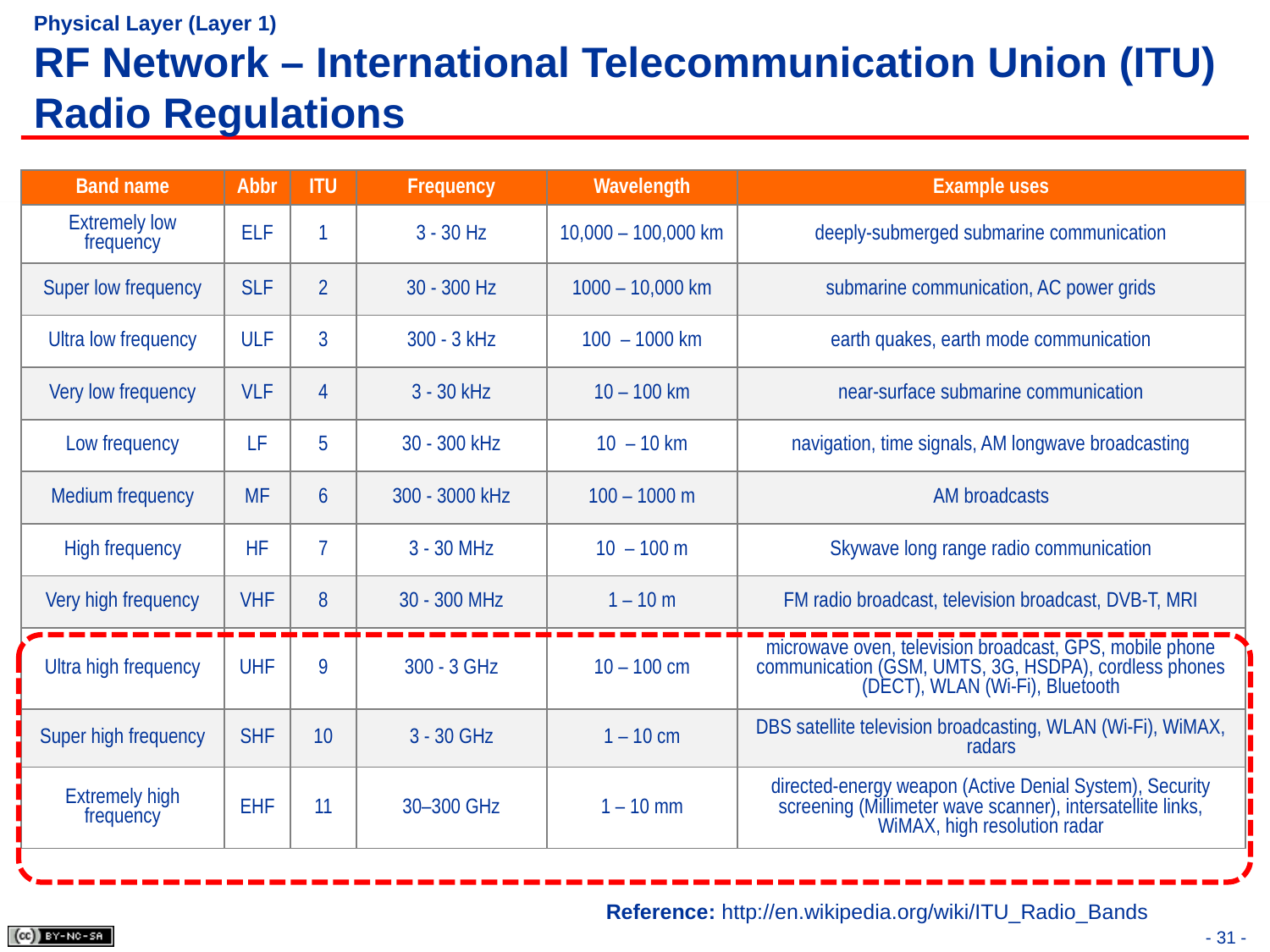

# Physical Layer (Layer 1) RF Network – International Telecommunication Union (ITU) Radio Regulations
| Band name | Abbr | ITU | Frequency | Wavelength | Example uses |
| --- | --- | --- | --- | --- | --- |
| Extremely low frequency | ELF | 1 | 3 - 30 Hz | 10,000 – 100,000 km | deeply-submerged submarine communication |
| Super low frequency | SLF | 2 | 30 - 300 Hz | 1000 – 10,000 km | submarine communication, AC power grids |
| Ultra low frequency | ULF | 3 | 300 - 3 kHz | 100 – 1000 km | earth quakes, earth mode communication |
| Very low frequency | VLF | 4 | 3 - 30 kHz | 10 – 100 km | near-surface submarine communication |
| Low frequency | LF | 5 | 30 - 300 kHz | 10 – 10 km | navigation, time signals, AM longwave broadcasting |
| Medium frequency | MF | 6 | 300 - 3000 kHz | 100 – 1000 m | AM broadcasts |
| High frequency | HF | 7 | 3 - 30 MHz | 10 – 100 m | Skywave long range radio communication |
| Very high frequency | VHF | 8 | 30 - 300 MHz | 1 – 10 m | FM radio broadcast, television broadcast, DVB-T, MRI |
| Ultra high frequency | UHF | 9 | 300 - 3 GHz | 10 – 100 cm | microwave oven, television broadcast, GPS, mobile phone communication (GSM, UMTS, 3G, HSDPA), cordless phones (DECT), WLAN (Wi-Fi), Bluetooth |
| Super high frequency | SHF | 10 | 3 - 30 GHz | 1 – 10 cm | DBS satellite television broadcasting, WLAN (Wi-Fi), WiMAX, radars |
| Extremely high frequency | EHF | 11 | 30–300 GHz | 1 – 10 mm | directed-energy weapon (Active Denial System), Security screening (Millimeter wave scanner), intersatellite links, WiMAX, high resolution radar |

Reference: http://en.wikipedia.org/wiki/ITU_Radio_Bands
- 31 -